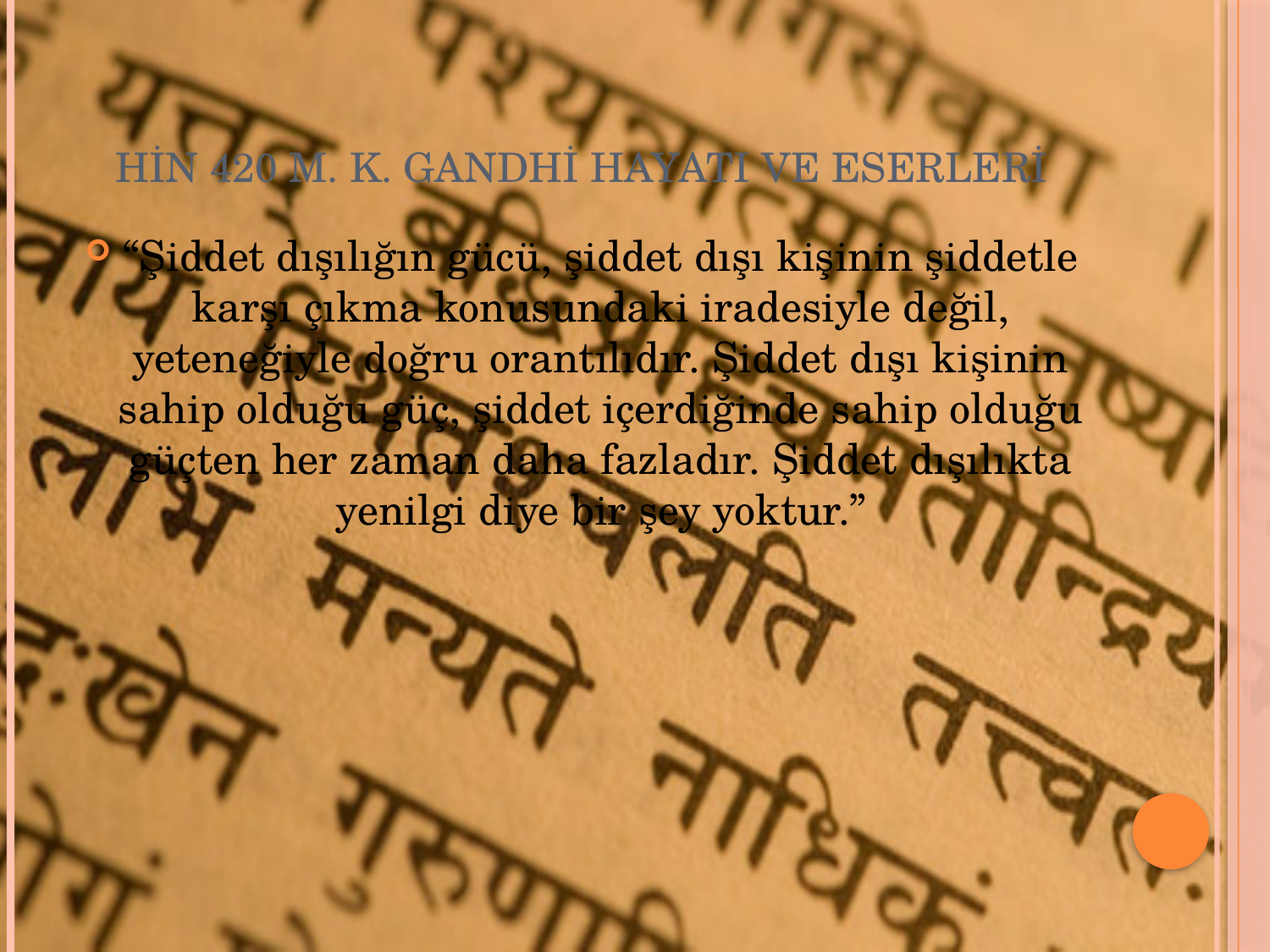

# HİN 420 M. K. GANDHİ HAYATI VE ESERLERİ
“Şiddet dışılığın gücü, şiddet dışı kişinin şiddetle karşı çıkma konusundaki iradesiyle değil, yeteneğiyle doğru orantılıdır. Şiddet dışı kişinin sahip olduğu güç, şiddet içerdiğinde sahip olduğu güçten her zaman daha fazladır. Şiddet dışılıkta yenilgi diye bir şey yoktur.”